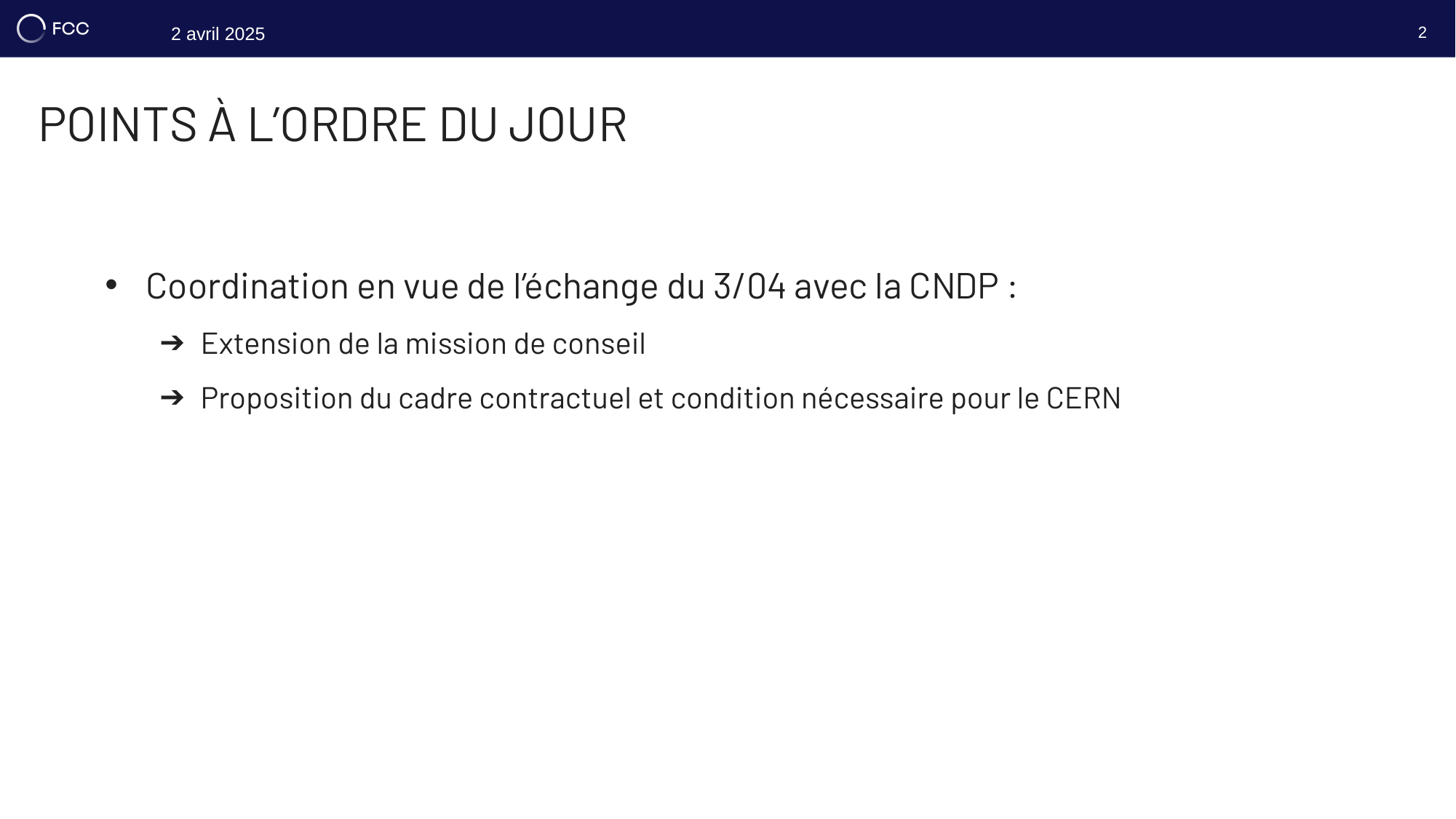

2 avril 2025
2
POINTS À L’ORDRE DU JOUR

Coordination en vue de l’échange du 3/04 avec la CNDP :
Extension de la mission de conseil
Proposition du cadre contractuel et condition nécessaire pour le CERN